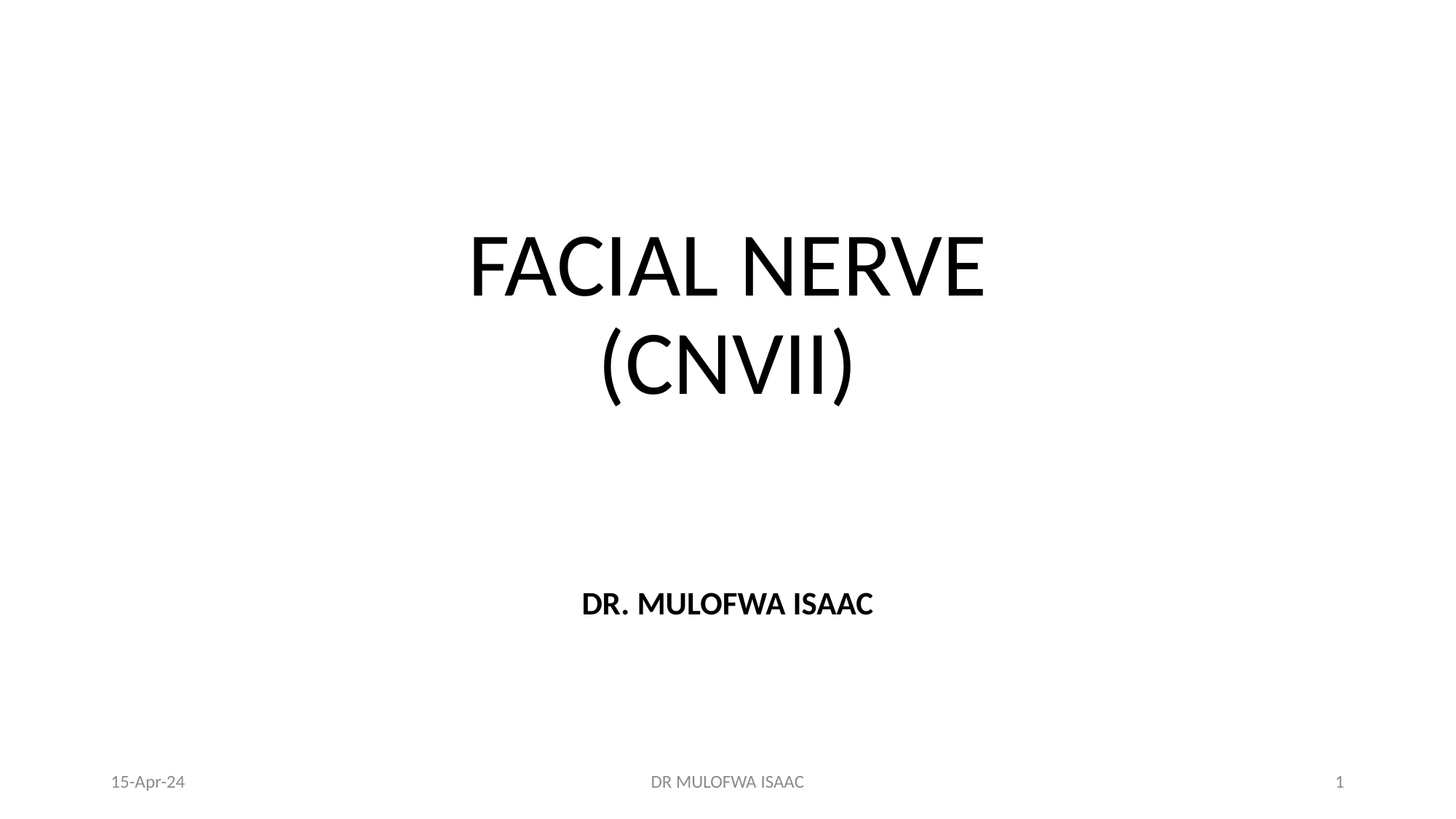

# FACIAL NERVE
(CNVII)

DR. MULOFWA ISAAC
15-Apr-24
DR MULOFWA ISAAC
1